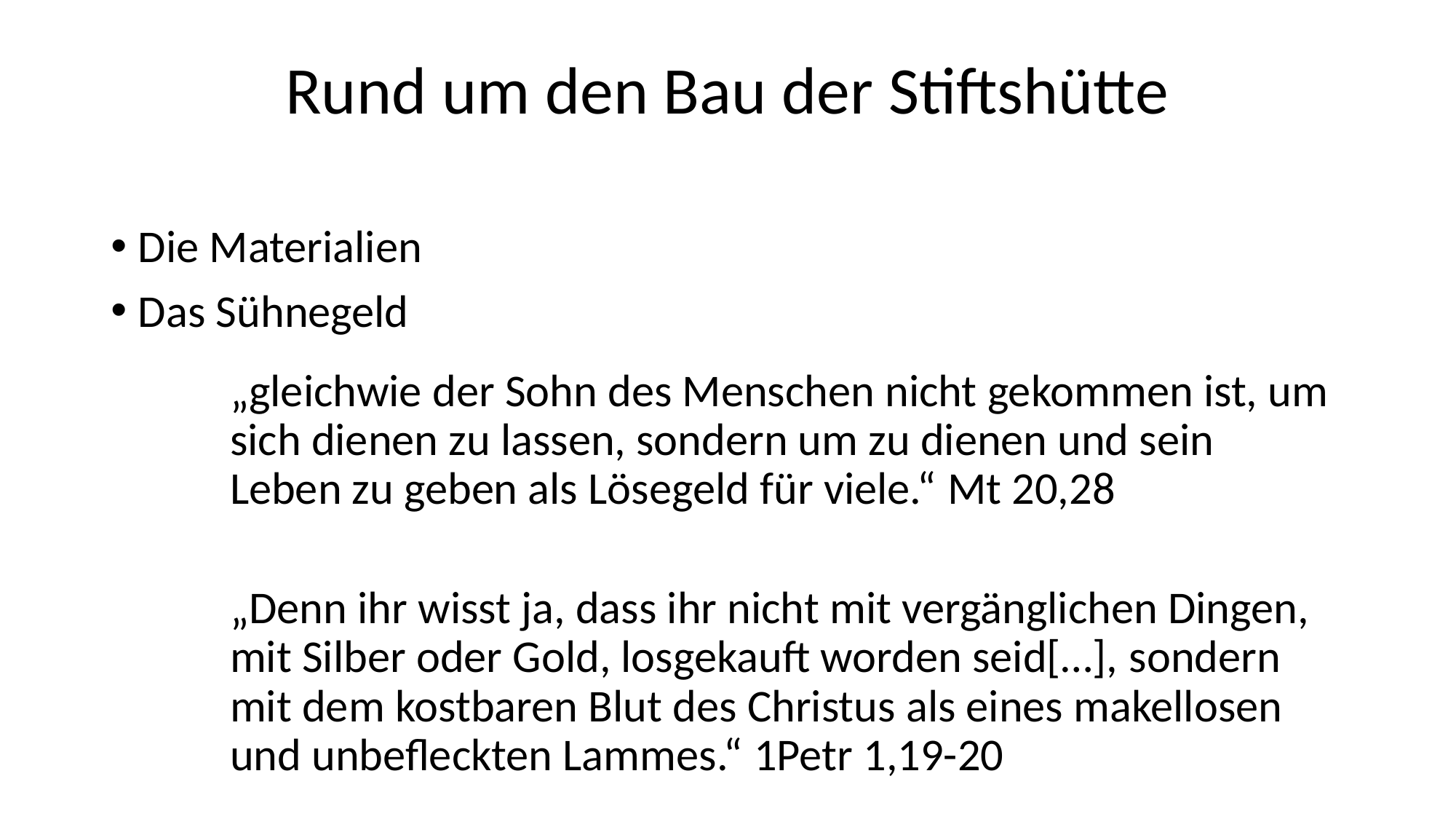

# Rund um den Bau der Stiftshütte
Die Materialien
Das Sühnegeld
„gleichwie der Sohn des Menschen nicht gekommen ist, um sich dienen zu lassen, sondern um zu dienen und sein Leben zu geben als Lösegeld für viele.“ Mt 20,28
„Denn ihr wisst ja, dass ihr nicht mit vergänglichen Dingen, mit Silber oder Gold, losgekauft worden seid[…], sondern mit dem kostbaren Blut des Christus als eines makellosen und unbefleckten Lammes.“ 1Petr 1,19-20